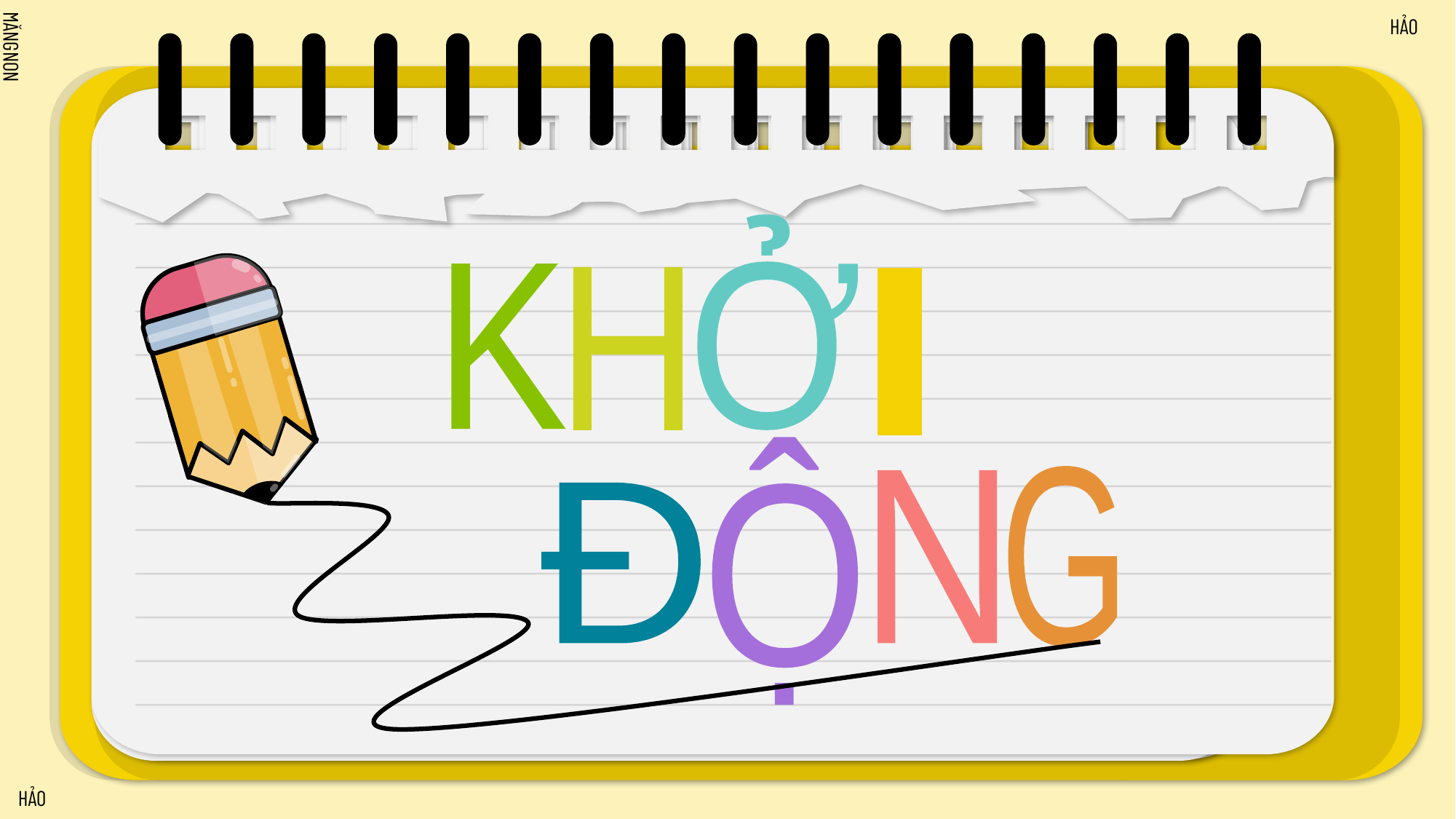

Ở

K
H
I
Ộ
G
N
Đ